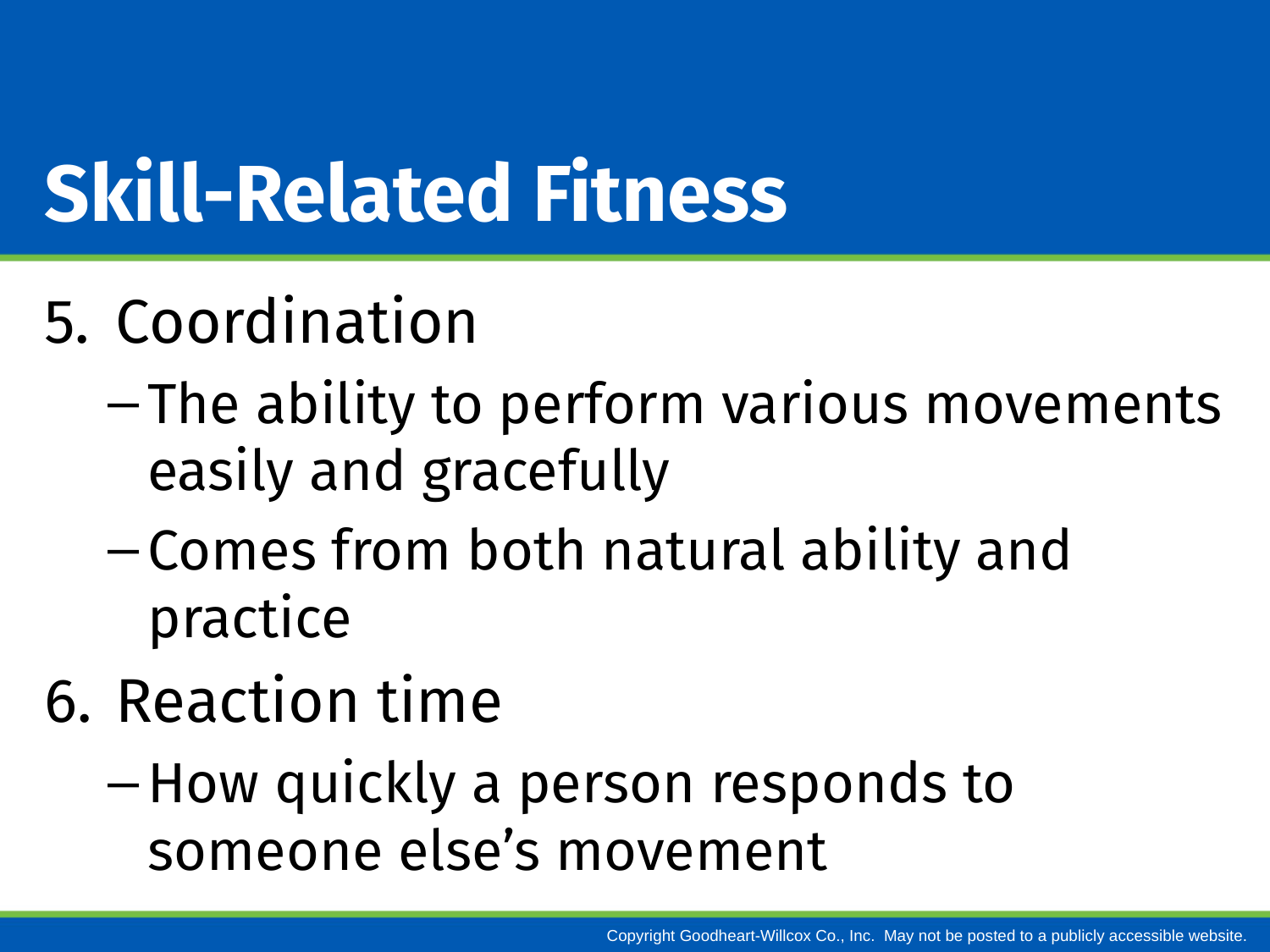

# Skill-Related Fitness
Coordination
The ability to perform various movements easily and gracefully
Comes from both natural ability and practice
Reaction time
How quickly a person responds to someone else’s movement